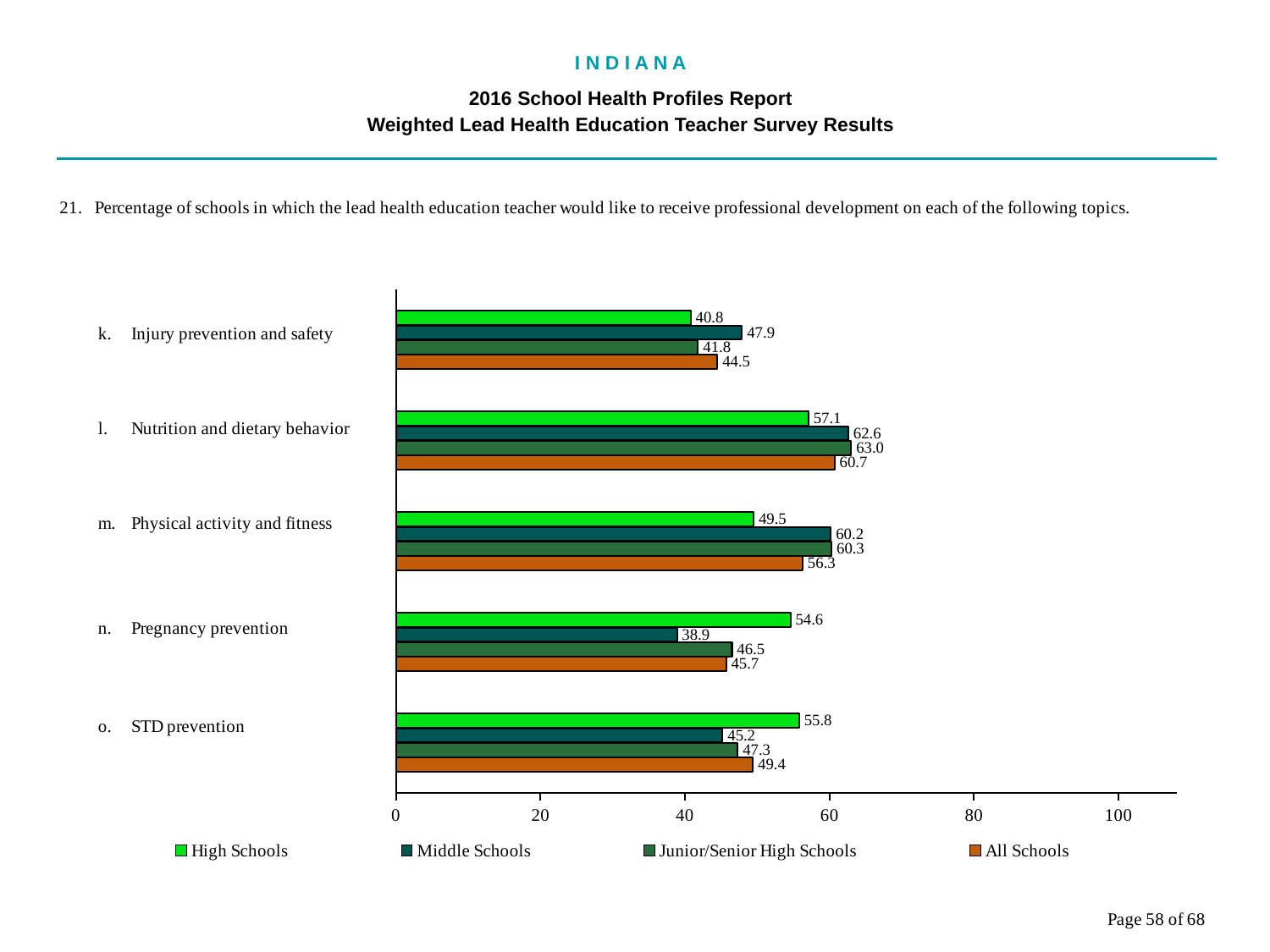

I N D I A N A
2016 School Health Profiles Report
Weighted Lead Health Education Teacher Survey Results

### Chart

| Category | All Schools | Junior/Senior High Schools | Middle Schools | High Schools |
|---|---|---|---|---|
| STD prevention | 49.4 | 47.3 | 45.2 | 55.8 |
| Pregnancy prevention | 45.7 | 46.5 | 38.9 | 54.6 |
| Physical activity and fitness | 56.3 | 60.3 | 60.2 | 49.5 |
| Nutrition and dietary behavior | 60.7 | 63.0 | 62.6 | 57.1 |
| Injury prevention and safety | 44.5 | 41.8 | 47.9 | 40.8 |